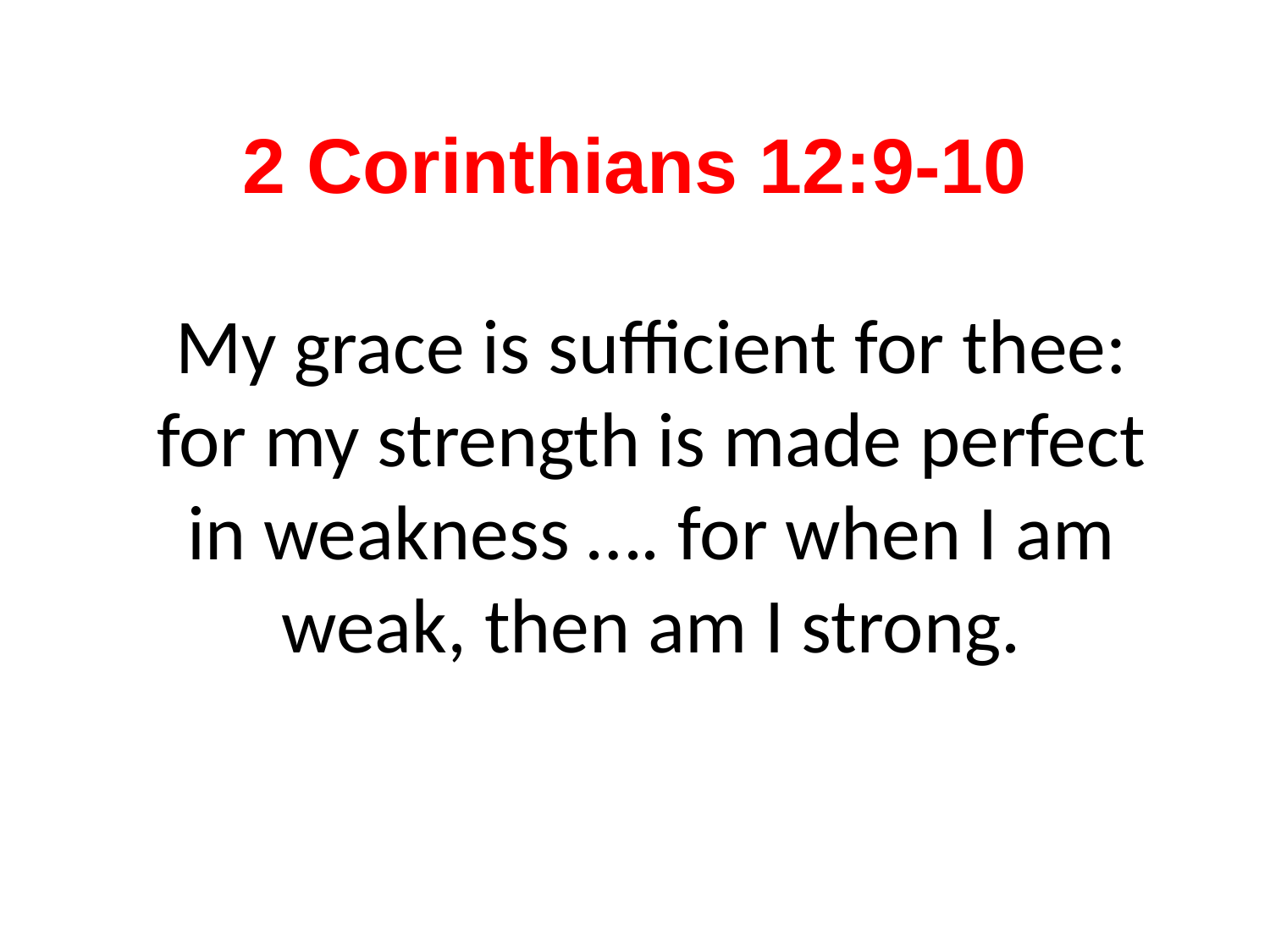

# 2 Corinthians 12:9-10
My grace is sufficient for thee: for my strength is made perfect in weakness …. for when I am weak, then am I strong.